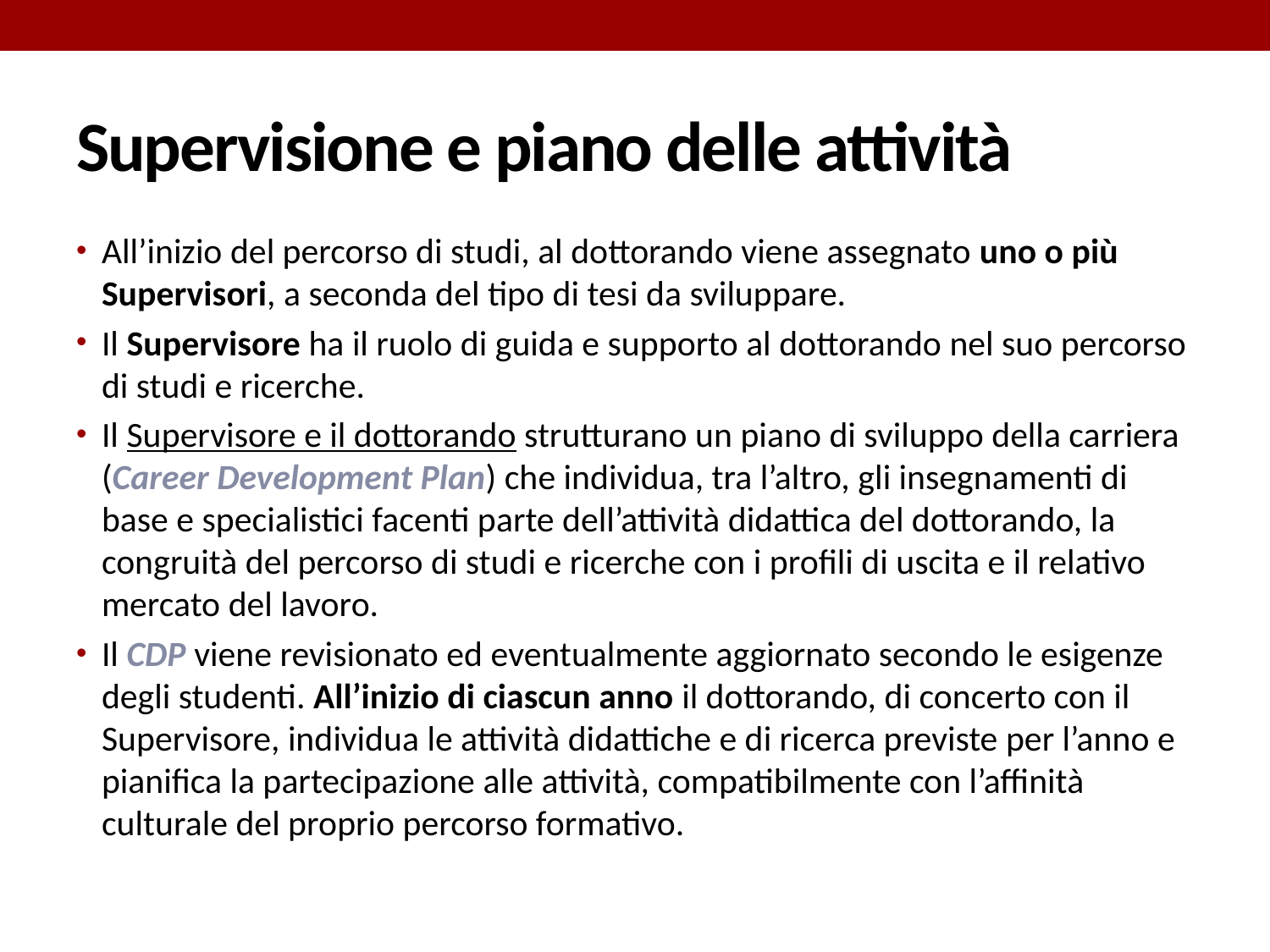

# Supervisione e piano delle attività
All’inizio del percorso di studi, al dottorando viene assegnato uno o più Supervisori, a seconda del tipo di tesi da sviluppare.
Il Supervisore ha il ruolo di guida e supporto al dottorando nel suo percorso di studi e ricerche.
Il Supervisore e il dottorando strutturano un piano di sviluppo della carriera (Career Development Plan) che individua, tra l’altro, gli insegnamenti di base e specialistici facenti parte dell’attività didattica del dottorando, la congruità del percorso di studi e ricerche con i profili di uscita e il relativo mercato del lavoro.
Il CDP viene revisionato ed eventualmente aggiornato secondo le esigenze degli studenti. All’inizio di ciascun anno il dottorando, di concerto con il Supervisore, individua le attività didattiche e di ricerca previste per l’anno e pianifica la partecipazione alle attività, compatibilmente con l’affinità culturale del proprio percorso formativo.